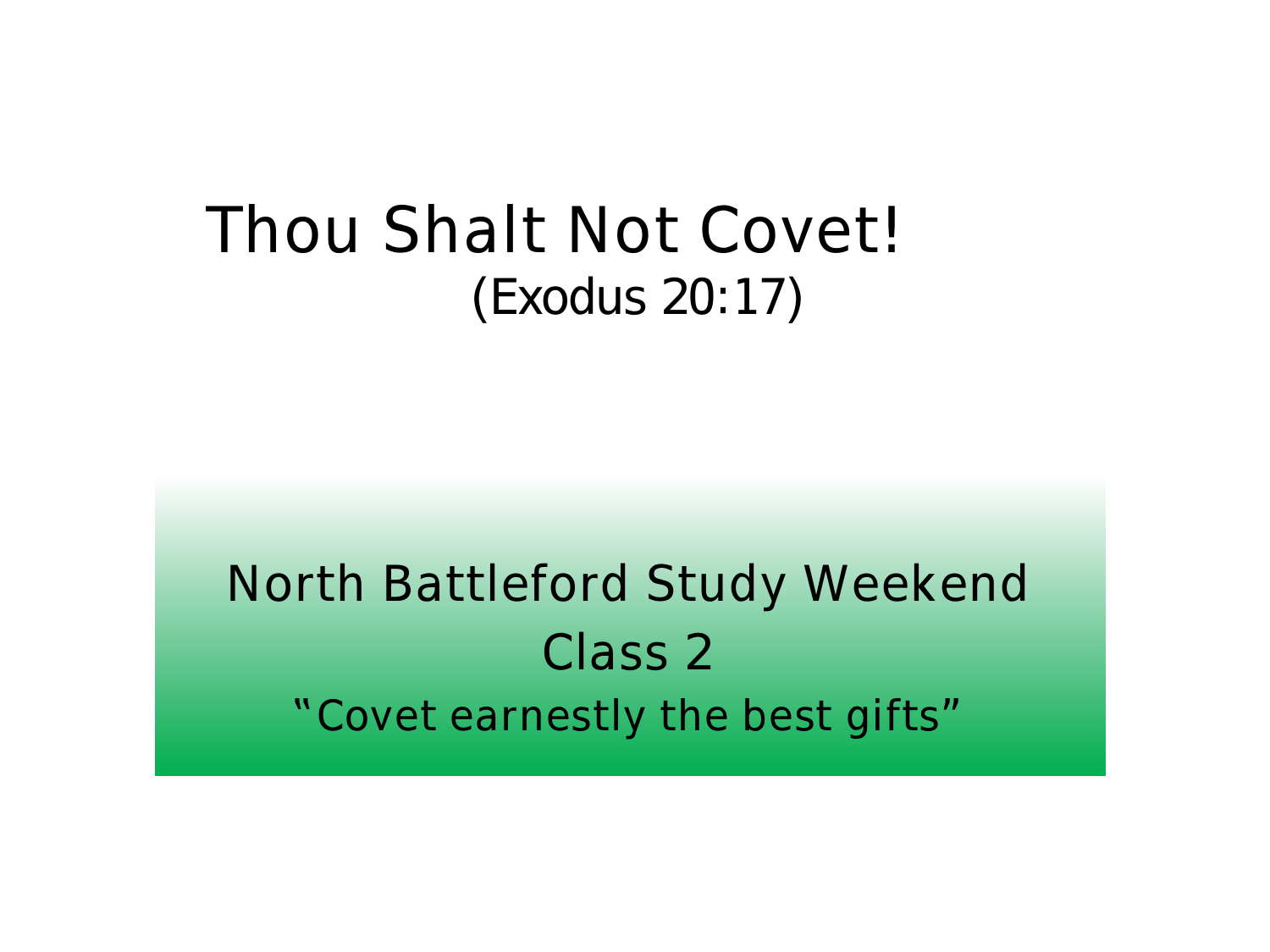

# Thou Shalt Not Covet!          (Exodus 20:17)

North Battleford Study Weekend
Class 2
“Covet earnestly the best gifts”